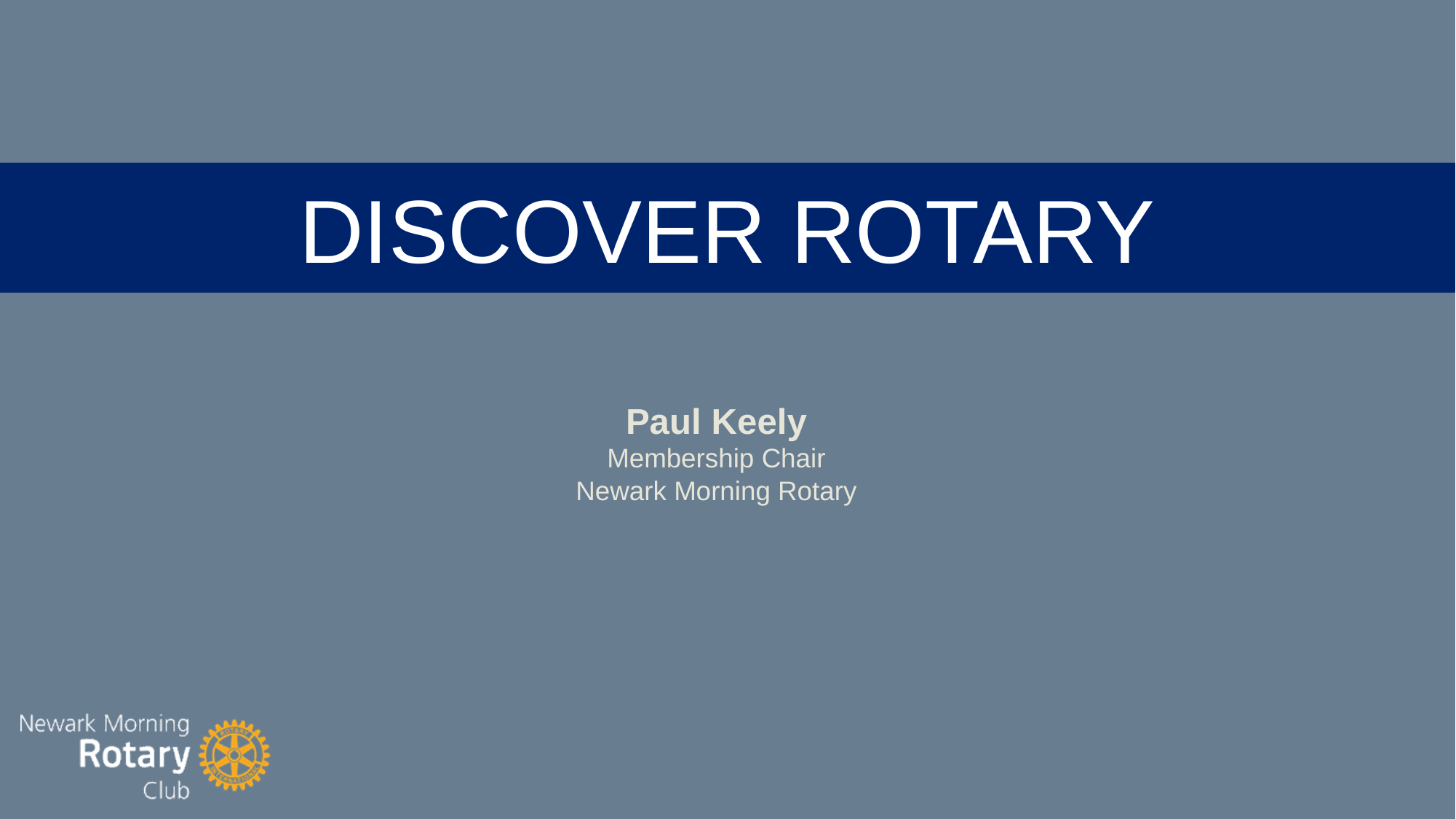

DISCOVER ROTARY
Paul Keely
Membership Chair
Newark Morning Rotary